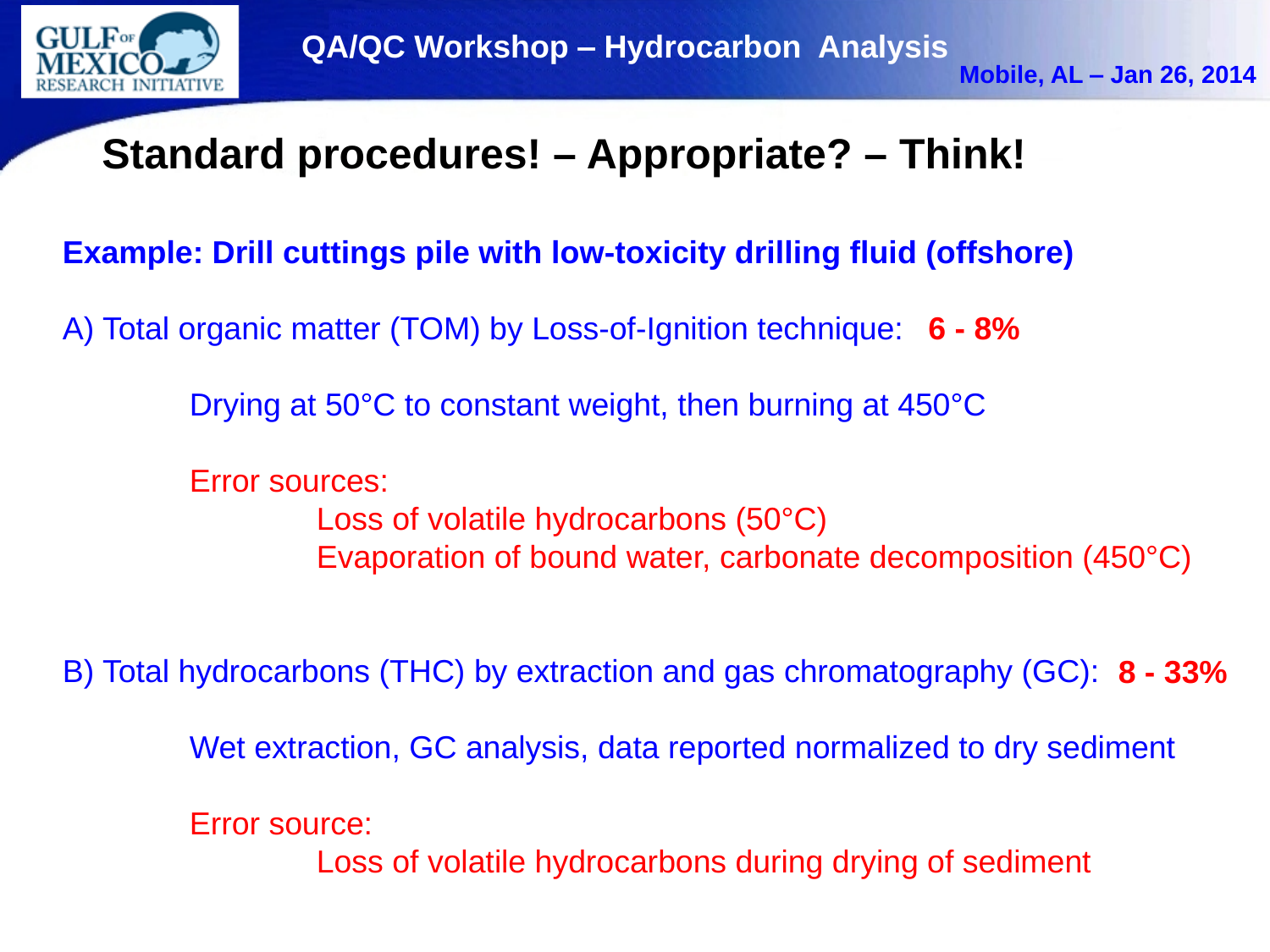

Standard procedures! – Appropriate? – Think!
Example: Drill cuttings pile with low-toxicity drilling fluid (offshore)

A) Total organic matter (TOM) by Loss-of-Ignition technique:

	Drying at 50°C to constant weight, then burning at 450°C

	Error sources:
		Loss of volatile hydrocarbons (50°C)
		Evaporation of bound water, carbonate decomposition (450°C)

B) Total hydrocarbons (THC) by extraction and gas chromatography (GC):

	Wet extraction, GC analysis, data reported normalized to dry sediment

	Error source:
		Loss of volatile hydrocarbons during drying of sediment

6 - 8%
8 - 33%